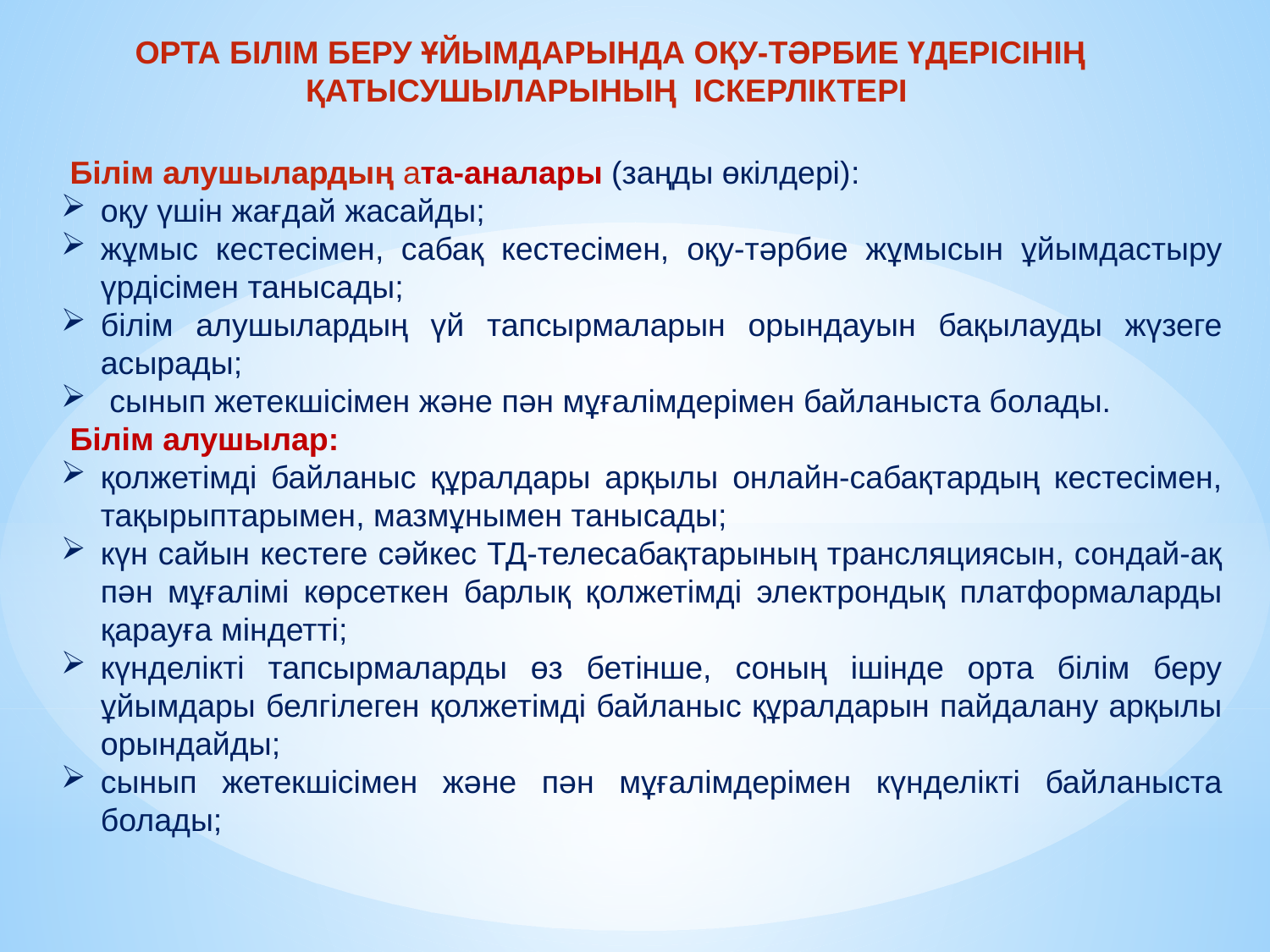

ОРТА БІЛІМ БЕРУ ҰЙЫМДАРЫНДА ОҚУ-ТӘРБИЕ ҮДЕРІСІНІҢ ҚАТЫСУШЫЛАРЫНЫҢ  ІСКЕРЛІКТЕРІ
 Білім алушылардың ата-аналары (заңды өкілдері):
оқу үшін жағдай жасайды;
жұмыс кестесімен, сабақ кестесімен, оқу-тәрбие жұмысын ұйымдастыру үрдісімен танысады;
білім алушылардың үй тапсырмаларын орындауын бақылауды жүзеге асырады;
 сынып жетекшісімен және пән мұғалімдерімен байланыста болады.
 Білім алушылар:
қолжетімді байланыс құралдары арқылы онлайн-сабақтардың кестесімен, тақырыптарымен, мазмұнымен танысады;
күн сайын кестеге сәйкес ТД-телесабақтарының трансляциясын, сондай-ақ пән мұғалімі көрсеткен барлық қолжетімді электрондық платформаларды қарауға міндетті;
күнделікті тапсырмаларды өз бетінше, соның ішінде орта білім беру ұйымдары белгілеген қолжетімді байланыс құралдарын пайдалану арқылы орындайды;
сынып жетекшісімен және пән мұғалімдерімен күнделікті байланыста болады;